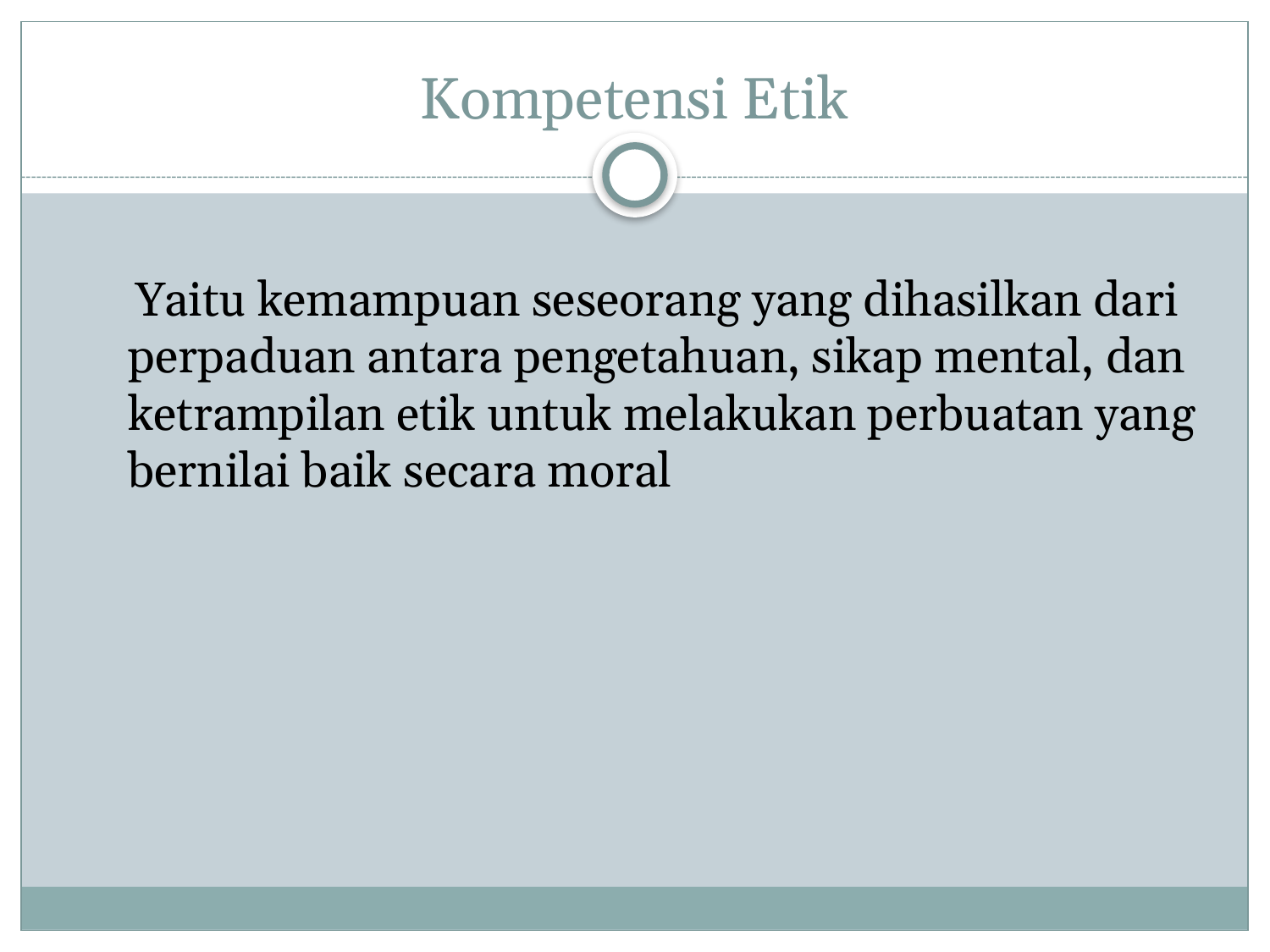

# Kompetensi Etik
    Yaitu kemampuan seseorang yang dihasilkan dari perpaduan antara pengetahuan, sikap mental, dan ketrampilan etik untuk melakukan perbuatan yang bernilai baik secara moral